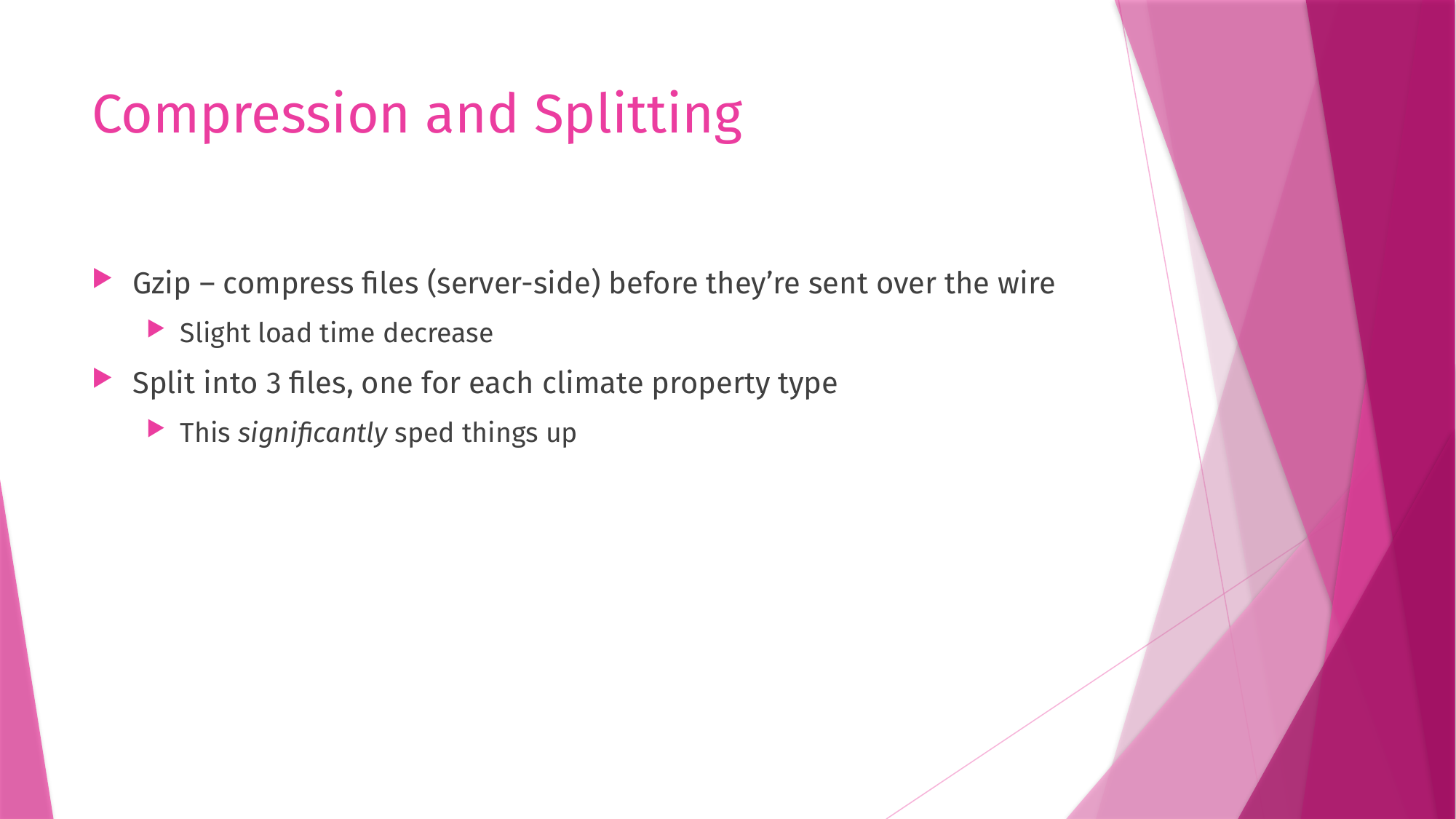

# Compression and Splitting
Gzip – compress files (server-side) before they’re sent over the wire
Slight load time decrease
Split into 3 files, one for each climate property type
This significantly sped things up